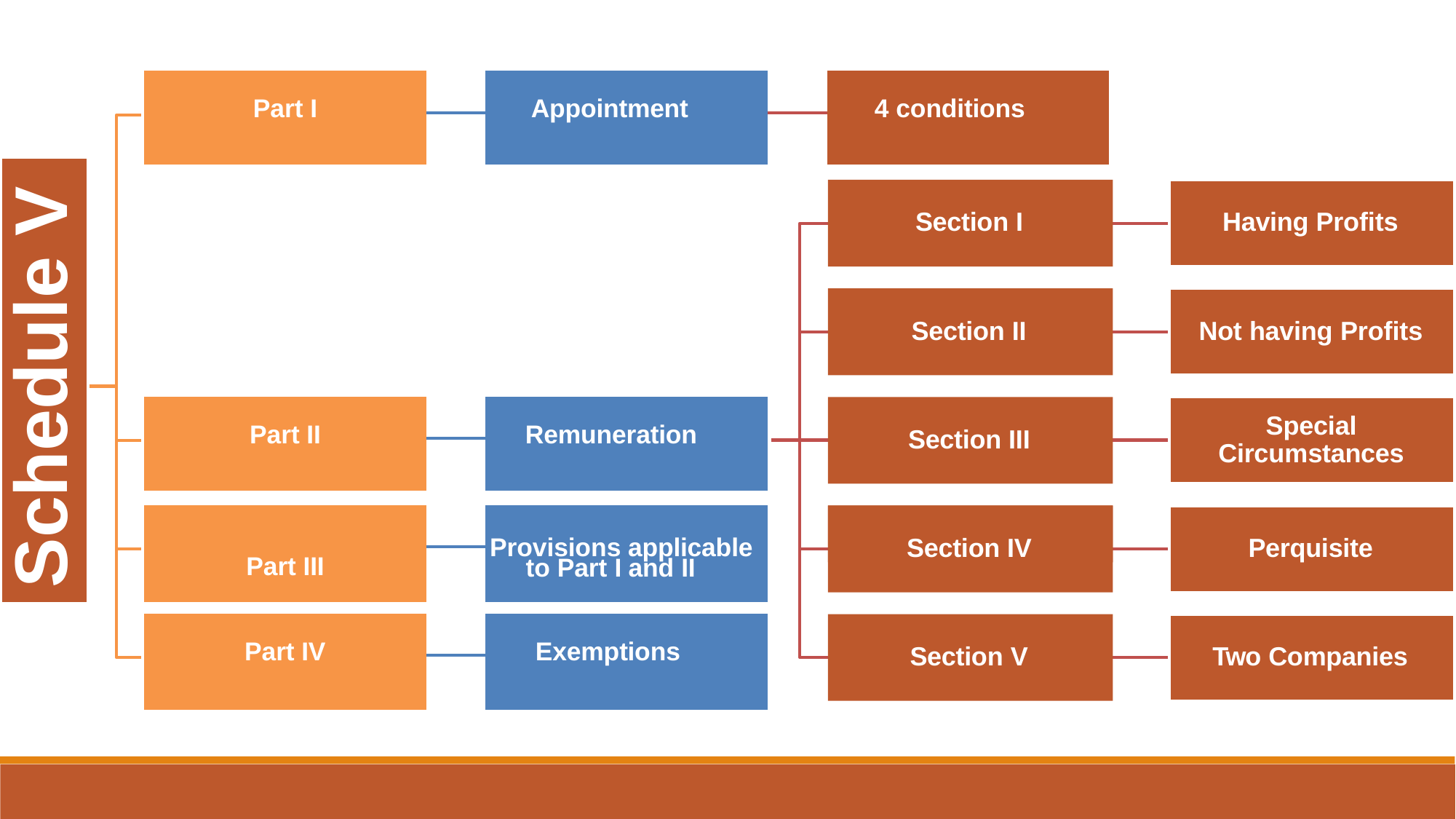

| Part I |  | Appointment |  | 4 conditions |
| --- | --- | --- | --- | --- |
|  |  |  |  |  |

Section I
Schedule V
Having Profits

Section II
Not having Profits

| Part II |  | Remuneration |
| --- | --- | --- |
|  |  |  |

Section III
Special  Circumstances
| Part III |  | Provisions applicable to Part I and II |
| --- | --- | --- |
|  |  |  |

Section IV
Perquisite
| Part IV |  | Exemptions |
| --- | --- | --- |
|  |  |  |

Section V
Two Companies